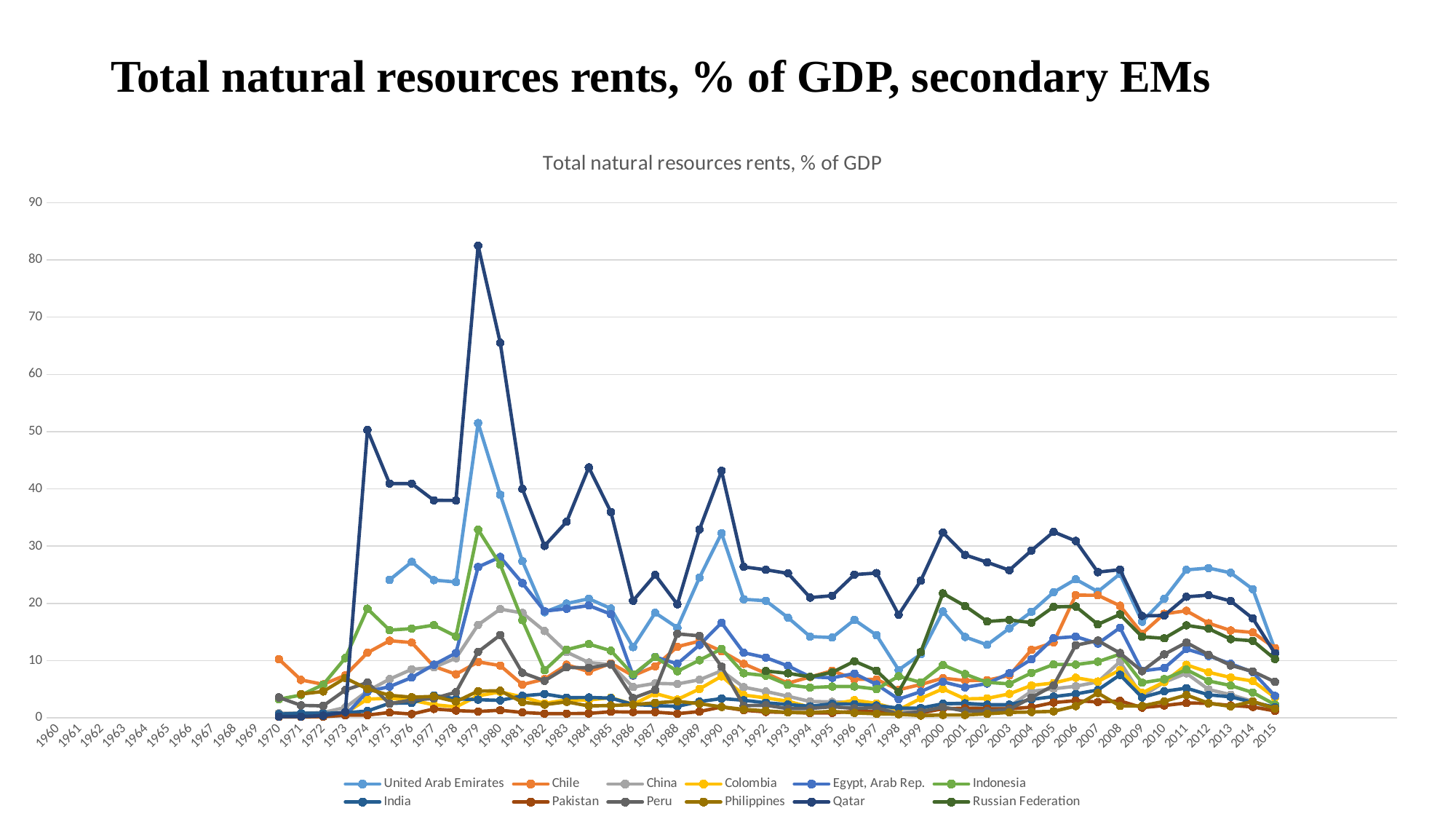

# Total natural resources rents, % of GDP, secondary EMs

### Chart: Total natural resources rents, % of GDP

| Category | United Arab Emirates | Chile | China | Colombia | Egypt, Arab Rep. | Indonesia | India | Pakistan | Peru | Philippines | Qatar | Russian Federation |
|---|---|---|---|---|---|---|---|---|---|---|---|---|
| 1960 | None | None | None | None | None | None | None | None | None | None | None | None |
| 1961 | None | None | None | None | None | None | None | None | None | None | None | None |
| 1962 | None | None | None | None | None | None | None | None | None | None | None | None |
| 1963 | None | None | None | None | None | None | None | None | None | None | None | None |
| 1964 | None | None | None | None | None | None | None | None | None | None | None | None |
| 1965 | None | None | None | None | None | None | None | None | None | None | None | None |
| 1966 | None | None | None | None | None | None | None | None | None | None | None | None |
| 1967 | None | None | None | None | None | None | None | None | None | None | None | None |
| 1968 | None | None | None | None | None | None | None | None | None | None | None | None |
| 1969 | None | None | None | None | None | None | None | None | None | None | None | None |
| 1970 | None | 10.2583577659267 | 0.816483684058032 | 0.512444494622539 | 0.37667031575631 | 3.27257652584889 | 0.667639034771026 | 0.179716549448276 | 3.58021825321433 | None | 0.231344543187332 | None |
| 1971 | None | 6.63502575885311 | 0.804096041205417 | 0.541672576038537 | 0.319960858140722 | 3.98119794885324 | 0.826442904240096 | 0.177466496674302 | 2.19267045383917 | 4.16591605730656 | 0.240275558765008 | None |
| 1972 | None | 5.86049710601055 | 0.939406803688507 | 0.627332969931249 | 0.349937633718597 | 5.81976242091532 | 0.801353195391432 | 0.198250076268171 | 2.10110974615269 | 4.61752919856548 | 0.393749279473012 | None |
| 1973 | None | 7.45304382585584 | 1.81005758977896 | 0.834234539088257 | 0.431585153556792 | 10.4543180485071 | 0.8972907304656 | 0.475723839607188 | 4.8633156363824 | 6.96769956576534 | 1.03542071653201 | None |
| 1974 | None | 11.3834451435709 | 4.68253640214823 | 3.27573658281161 | 4.59704955807003 | 19.06935559244 | 1.19882039326478 | 0.493248242487329 | 6.1865992345257 | 5.05806675933809 | 50.299053848942 | None |
| 1975 | 24.1033995870322 | 13.4804082291769 | 6.77041283045832 | 3.43778238257598 | 5.45985998656268 | 15.3282003193103 | 2.55409207563669 | 0.951162085820871 | 2.48380341884522 | 3.95414190607107 | 40.9288545861283 | None |
| 1976 | 27.2548452419675 | 13.1611303761678 | 8.48472361003116 | 3.08589720798267 | 7.05280553290861 | 15.5941955987827 | 2.59246081994209 | 0.668387865377769 | 3.13325022248869 | 3.61547072743002 | 40.9328241361204 | None |
| 1977 | 24.0701094624389 | 9.00979615524107 | 8.82409185196919 | 2.30466072186724 | 9.28655038406024 | 16.2012701632826 | 3.9166097356956 | 1.56654867127329 | 3.38578206700459 | 3.75880691100849 | 38.0018821724516 | None |
| 1978 | 23.7397085140063 | 7.62317623392999 | 10.4383947983866 | 1.92478577664364 | 11.3366524023827 | 14.249508530719 | 3.33510598636089 | 1.28130052444664 | 4.49271215628593 | 2.83698349263346 | 37.9859011164876 | None |
| 1979 | 51.5036783978496 | 9.78286222825729 | 16.2618749070168 | 3.8602510691294 | 26.3585228801188 | 32.8884227708097 | 3.17886851149322 | 1.12052243815908 | 11.5460704074822 | 4.6886965243324 | 82.489749417608 | None |
| 1980 | 38.9841675784662 | 9.13571407533926 | 18.9918501488807 | 4.53762437063389 | 28.1046905037811 | 26.7663797598762 | 3.05866535705332 | 1.34225399900092 | 14.4801847029921 | 4.73723276229507 | 65.52112927295 | None |
| 1981 | 27.3917743981451 | 5.82090177764468 | 18.3327235802256 | 3.66359228124076 | 23.5378482419681 | 17.0755013928159 | 3.86172727402672 | 0.950735194628288 | 7.88044504858913 | 2.73899944611031 | 39.9836256785451 | None |
| 1982 | 18.4686693895458 | 6.77124212623743 | 15.1746002597633 | 2.53365958173147 | 18.6589543292353 | 8.31857789783957 | 4.17903723658584 | 0.748940130911699 | 6.48626154893737 | 2.31453172143083 | 30.0480513964204 | None |
| 1983 | 19.9681299568525 | 9.2943310490124 | 11.4926069600581 | 3.15092840033916 | 19.0706404485355 | 11.9238953338713 | 3.53759268118062 | 0.751515192928388 | 8.8223850030259 | 2.80581946125476 | 34.2694350323782 | None |
| 1984 | 20.8198165649521 | 8.07819537736032 | 9.67812035042626 | 3.12746694916812 | 19.6258981170786 | 12.8912363966802 | 3.56871937874297 | 0.785433068517884 | 8.74841002120073 | 2.08209795171509 | 43.7614553252927 | None |
| 1985 | 19.1026461491496 | 9.52338979128759 | 9.28681542246464 | 3.52292395007511 | 18.1176354410279 | 11.7342822232514 | 3.45608641168644 | 1.07854918828812 | 9.36413464614159 | 2.17667131581068 | 35.958372083623 | None |
| 1986 | 12.3718896964456 | 7.38532568738819 | 5.39059095773994 | 2.39118424528031 | 7.41021128733051 | 7.5599524553687 | 2.34949061166677 | 1.00866132234405 | 3.45185730001901 | 2.3157061325802 | 20.4628368526943 | None |
| 1987 | 18.35589573355 | 9.00127979598721 | 6.03593219020318 | 4.25844595810183 | 10.6427429221561 | 10.6202153075126 | 2.1485504487891 | 1.01018064693423 | 4.89567479306183 | 2.6308565132935 | 24.9788590726208 | None |
| 1988 | 15.7556223897432 | 12.4399029550492 | 5.93359255398648 | 3.21183405789105 | 9.45318490475948 | 8.14366102474508 | 2.01326800721571 | 0.739320876386861 | 14.6810262473187 | 2.89504392329765 | 19.836668811347 | None |
| 1989 | 24.4996059310844 | 13.4184892799535 | 6.65446193893568 | 5.05427019738269 | 12.7382948294052 | 10.0790986677644 | 2.85910527905353 | 1.10704729300952 | 14.3286582479309 | 2.47967482301622 | 32.9125320714131 | None |
| 1990 | 32.2540369601861 | 11.6412680752059 | 8.23348721321327 | 7.28188573240073 | 16.6169119143786 | 12.0593481884355 | 3.37195385252326 | 1.91505000142187 | 8.95881377691642 | 1.92367344864303 | 43.1678775906303 | None |
| 1991 | 20.7185677887507 | 9.44944789010319 | 5.36237099083006 | 3.99101140117147 | 11.3857889924796 | 7.79632225966101 | 3.08095386347322 | 1.33004051829878 | 2.13577765822722 | 1.48812483698909 | 26.3846819409853 | None |
| 1992 | 20.4608354153767 | 7.79729948630141 | 4.61423520403271 | 3.49420789633671 | 10.5322417340553 | 7.38432206744013 | 2.63887898735234 | 1.05013087488874 | 2.20513108562043 | 1.23420048261911 | 25.8714691682375 | 8.19245733800888 |
| 1993 | 17.5252254735689 | 6.07097423543493 | 3.78024025401525 | 2.90996640463169 | 9.08165979801005 | 5.76763928502821 | 2.34033917529358 | 0.957974387946013 | 1.62003076543543 | 0.957010625429764 | 25.2464140243881 | 7.79277974923677 |
| 1994 | 14.2021305481932 | 7.14277977018769 | 2.86513777521188 | 1.8694879009895 | 7.17669711901467 | 5.29080526561366 | 2.0283882970675 | 0.854166761412336 | 1.65915668623796 | 0.944828792140988 | 21.0195473352767 | 7.16792159626664 |
| 1995 | 14.0425191555136 | 8.24059210224731 | 2.80748724277894 | 2.38881592291395 | 7.00148944681001 | 5.47537671412935 | 2.47015485394863 | 0.890227328819563 | 1.94740584221385 | 1.13645144057251 | 21.3491557300483 | 7.95615849484436 |
| 1996 | 17.1217349572848 | 6.75107143257494 | 2.6937018078267 | 3.09221972557204 | 7.74781642497293 | 5.4917991241073 | 2.4027264599367 | 1.13550784770857 | 1.67326087987334 | 0.883436322789495 | 25.0345320479029 | 9.89892018114636 |
| 1997 | 14.4482556266589 | 6.71603068897997 | 2.13610515663555 | 2.52814060557064 | 5.84657900563152 | 5.03604176218963 | 2.16108155322431 | 1.07457935896772 | 1.79026847619393 | 0.71800892246814 | 25.300182361739 | 8.250625989231 |
| 1998 | 8.381272926753 | 4.91484590134325 | 1.30929973154725 | 1.41108099279973 | 3.2666678627153 | 7.27637958208825 | 1.71403988404849 | 0.634779942664889 | 0.695440425360533 | 0.633325334876704 | 18.026777391505 | 4.56088137384034 |
| 1999 | 11.1271404621535 | 5.83907925652065 | 1.4283302338591 | 3.40071334594154 | 4.5896460495534 | 6.19780761713059 | 1.72018835747422 | 0.845257965252041 | 1.08502321986647 | 0.412800794135628 | 23.9721193540697 | 11.513883166008 |
| 2000 | 18.5803794171433 | 6.94239484427896 | 2.46561087926844 | 5.08084872077338 | 6.29908003707852 | 9.25018867290212 | 2.47655205839145 | 1.62107752410985 | 1.89927441688236 | 0.518032059594262 | 32.387523445944 | 21.7518322511913 |
| 2001 | 14.1458117322871 | 6.51331103559671 | 2.452604946232 | 3.31797793461404 | 5.34037522823552 | 7.64828698924943 | 2.54677930447892 | 1.68215648865211 | 1.1869986172781 | 0.516086668521594 | 28.4768174225457 | 19.5499985714557 |
| 2002 | 12.7600524295976 | 6.58700788533783 | 1.79150773358161 | 3.41014914138556 | 6.00619896901065 | 6.20048953165831 | 2.31197846619878 | 1.59185403639204 | 1.19230484520941 | 0.714218779215803 | 27.1786033075407 | 16.8407051829218 |
| 2003 | 15.6517603060927 | 7.41062722752595 | 1.97649625926866 | 4.19563685439154 | 7.80709671292079 | 5.95220445086332 | 2.30582681835919 | 1.58014444493726 | 1.49028177151886 | 0.958768037435092 | 25.7981675332701 | 17.113749827665 |
| 2004 | 18.5326968870164 | 11.9014993395808 | 4.64279515248147 | 5.67189093383375 | 10.2451561677463 | 7.8689103209357 | 3.23972179664032 | 1.8713620542625 | 3.54931177396816 | 1.03064855464471 | 29.2388707637759 | 16.6453728466259 |
| 2005 | 21.9453457762762 | 13.173858939455 | 5.08584184132889 | 6.09577225370065 | 13.9110352754213 | 9.32724673216724 | 3.70970089736896 | 2.68057078327293 | 5.67283346540316 | 1.14412659190148 | 32.4928627758083 | 19.4008107746789 |
| 2006 | 24.2128997663657 | 21.440345770711 | 5.52918016136843 | 7.01990704607939 | 14.200775862413 | 9.31356552380807 | 4.18854103350654 | 3.01137279628882 | 12.683522865814 | 2.05785707019527 | 30.907007565284 | 19.4634090508297 |
| 2007 | 22.0571777044167 | 21.4206353359258 | 6.28991837135565 | 6.3552890887182 | 12.9873457594953 | 9.81702952717894 | 4.87598919695397 | 2.78083803193753 | 13.5010295902955 | 4.34444397891982 | 25.462348303809 | 16.3322993203144 |
| 2008 | 25.1552694033093 | 19.5897430721461 | 9.81723712808614 | 8.3589546379642 | 15.7485423489642 | 11.1358478687085 | 7.52119045043384 | 2.97238729389005 | 11.320808502286 | 2.08481421859399 | 25.8944682138985 | 18.0823705390623 |
| 2009 | 16.792992369495 | 14.7389784336844 | 3.73371338156938 | 4.37002569837021 | 8.21361828231152 | 6.14905443090281 | 3.58169510609205 | 1.79639554776439 | 8.15802270438586 | 2.09244617962572 | 17.8202428238039 | 14.1663110651061 |
| 2010 | 20.8352445753649 | 18.1861844351289 | 6.23897376883927 | 6.26613994024701 | 8.70000760378051 | 6.75742245620329 | 4.65324116752377 | 2.15982681334308 | 11.1018860775945 | 2.89897198666431 | 17.8928637022579 | 13.901352724751 |
| 2011 | 25.8553364311124 | 18.7061748053358 | 7.79008102543698 | 9.27649319500959 | 12.0443679883186 | 8.44043081601108 | 5.20045230996672 | 2.61215753156311 | 13.1764549881036 | 4.00664940708028 | 21.1503119895581 | 16.1628808398508 |
| 2012 | 26.1709734367597 | 16.5334558693377 | 4.96327423304882 | 7.97154390821449 | 10.8316258253674 | 6.4562988682898 | 4.03560214015078 | 2.53916129856413 | 11.0429339107701 | 2.56848608474309 | 21.4434755755432 | 15.5854433286923 |
| 2013 | 25.3398564092049 | 15.2677021209209 | 4.05743510810999 | 7.05725263516863 | 9.46120711575825 | 5.65272495120925 | 3.67323902115799 | 2.17735391122324 | 9.1629911402858 | 2.01025743620883 | 20.4192759474077 | 13.7633297685393 |
| 2014 | 22.4819602810383 | 14.9241445834559 | 2.89766465287065 | 6.43633316306534 | 7.97979351988491 | 4.4363777135015 | 2.73956994478215 | 1.91721401513805 | 8.12221928939796 | 2.88431934106586 | 17.3704882522101 | 13.4665410509336 |
| 2015 | 11.9493237615068 | 12.1958770529842 | 1.28280680692139 | 3.5786077652476 | 3.8502841838129 | 2.32436301398806 | 1.87101763069197 | 1.2182891752819 | 6.2913853262124 | 1.63736591473192 | 11.2915380819125 | 10.2795777484573 |